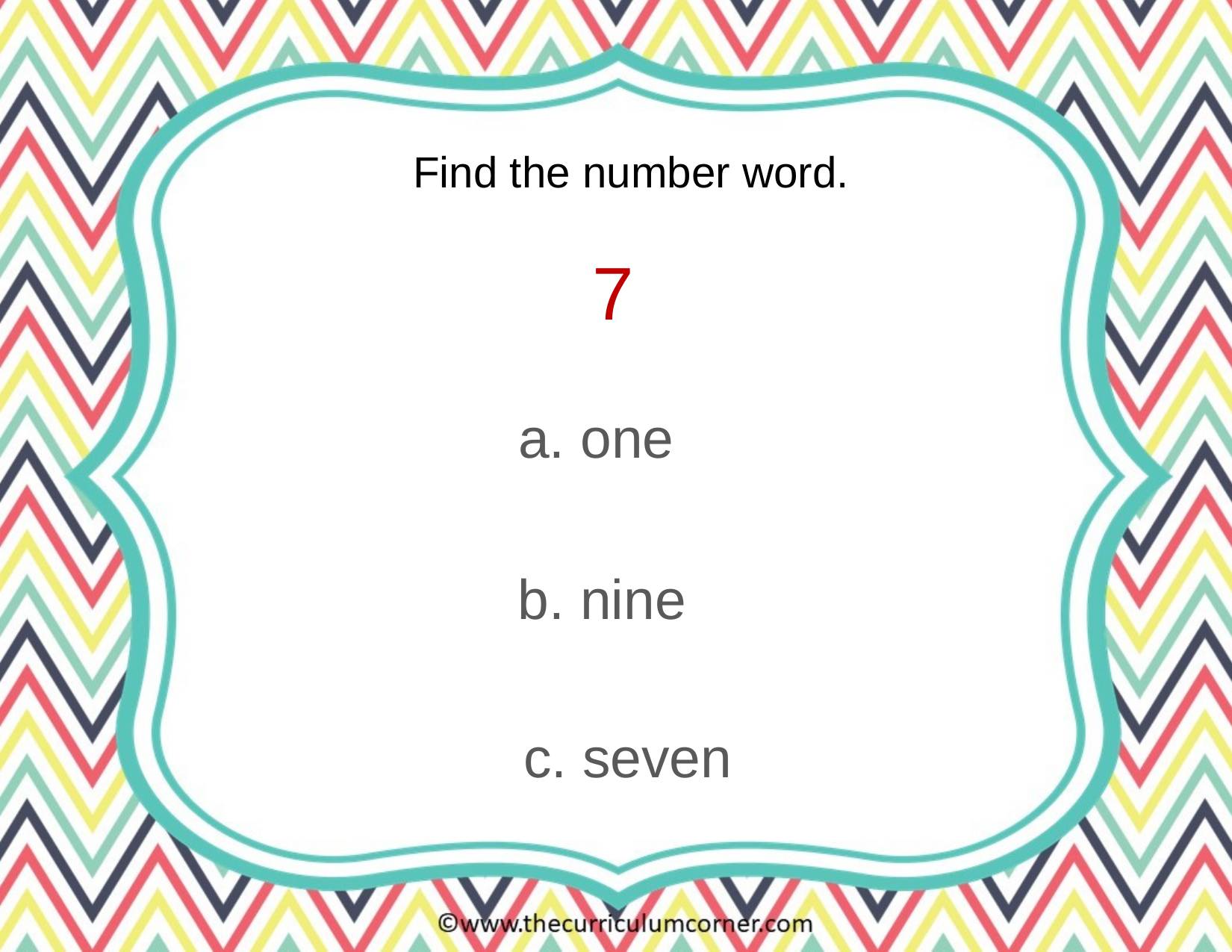

Find the number word.
7
a. one
b. nine
c. seven